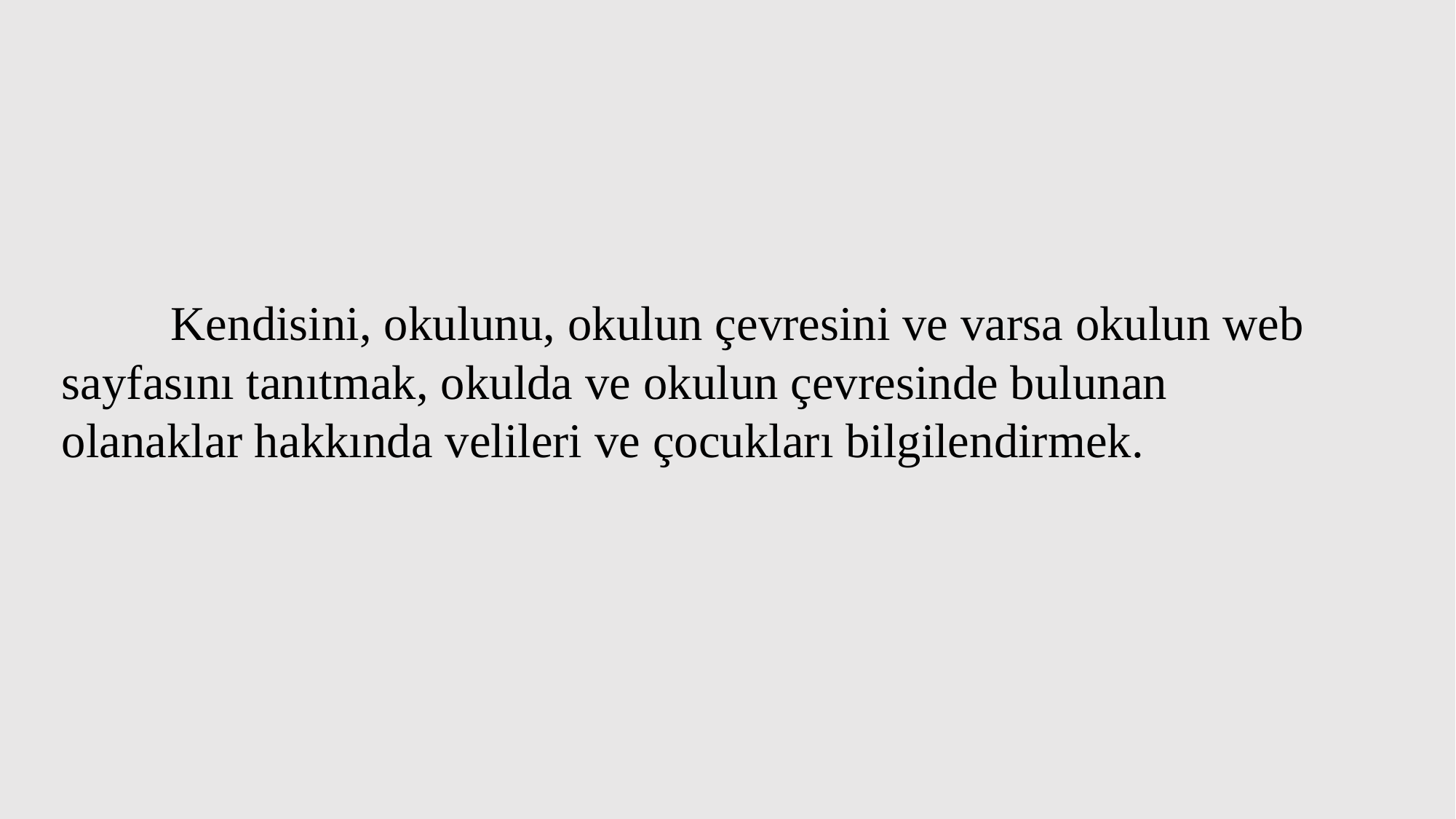

Kendisini, okulunu, okulun çevresini ve varsa okulun web sayfasını tanıtmak, okulda ve okulun çevresinde bulunan olanaklar hakkında velileri ve çocukları bilgilendirmek.